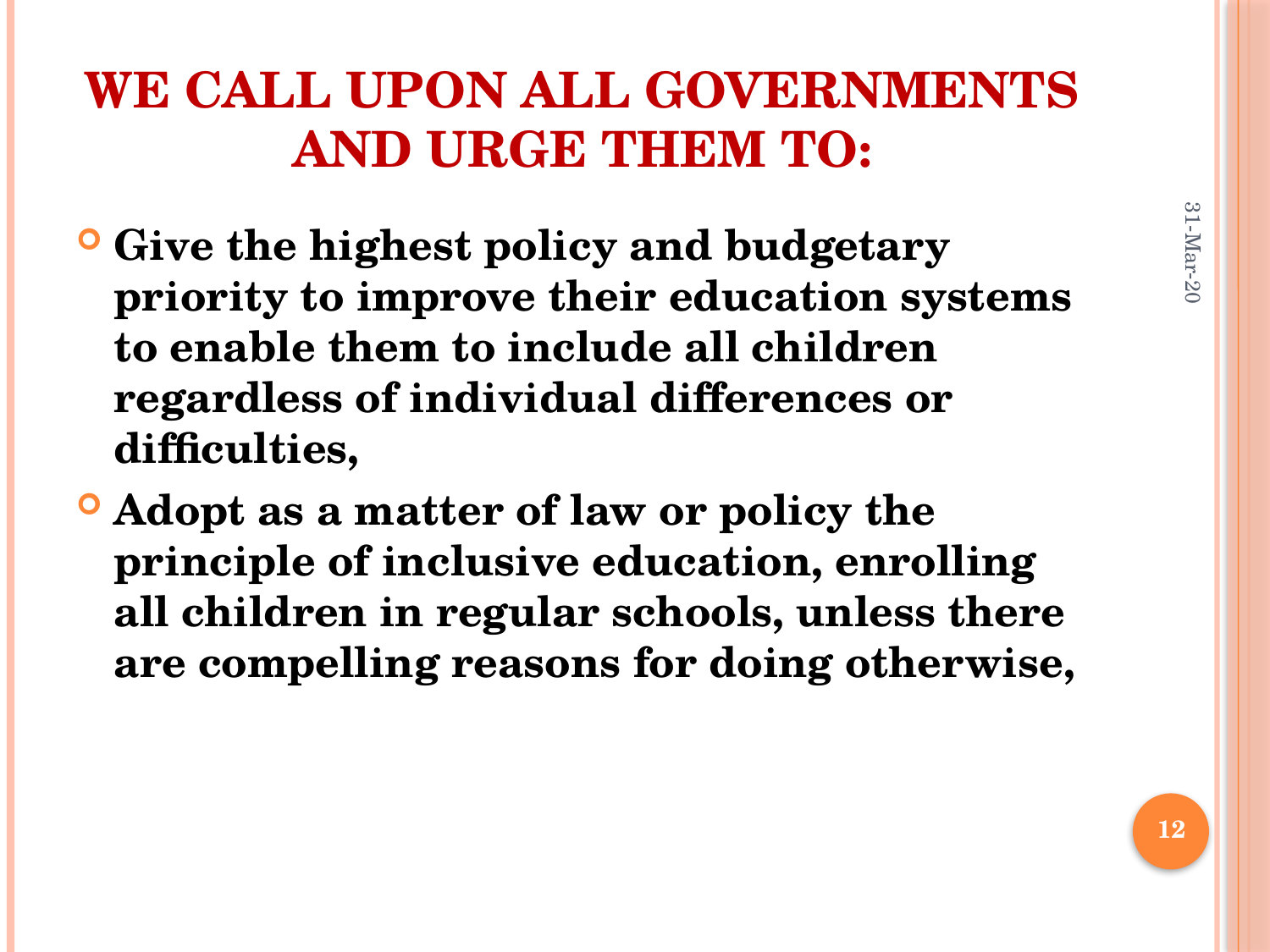

# We call upon all governments and urge them to:
31-Mar-20
Give the highest policy and budgetary priority to improve their education systems to enable them to include all children regardless of individual differences or difficulties,
Adopt as a matter of law or policy the principle of inclusive education, enrolling all children in regular schools, unless there are compelling reasons for doing otherwise,

12